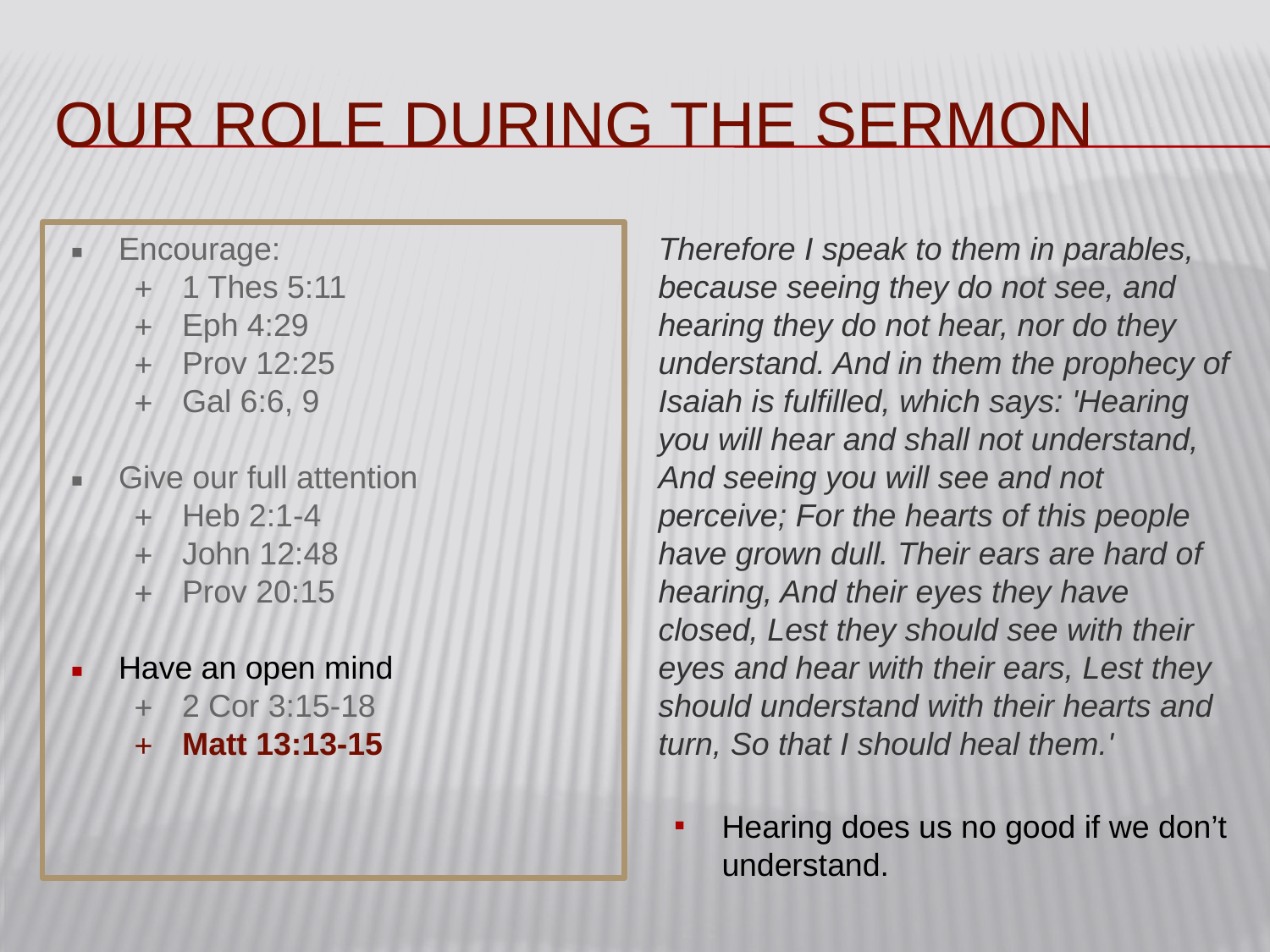

# OUR ROLE DURING THE SERMON
Encourage:
1 Thes 5:11
Eph 4:29
Prov 12:25
Gal 6:6, 9
Give our full attention
Heb 2:1-4
John 12:48
Prov 20:15
Have an open mind
2 Cor 3:15-18
Matt 13:13-15

Therefore I speak to them in parables, because seeing they do not see, and hearing they do not hear, nor do they understand. And in them the prophecy of Isaiah is fulfilled, which says: 'Hearing you will hear and shall not understand, And seeing you will see and not perceive; For the hearts of this people have grown dull. Their ears are hard of hearing, And their eyes they have closed, Lest they should see with their eyes and hear with their ears, Lest they should understand with their hearts and turn, So that I should heal them.'

Hearing does us no good if we don’t understand.